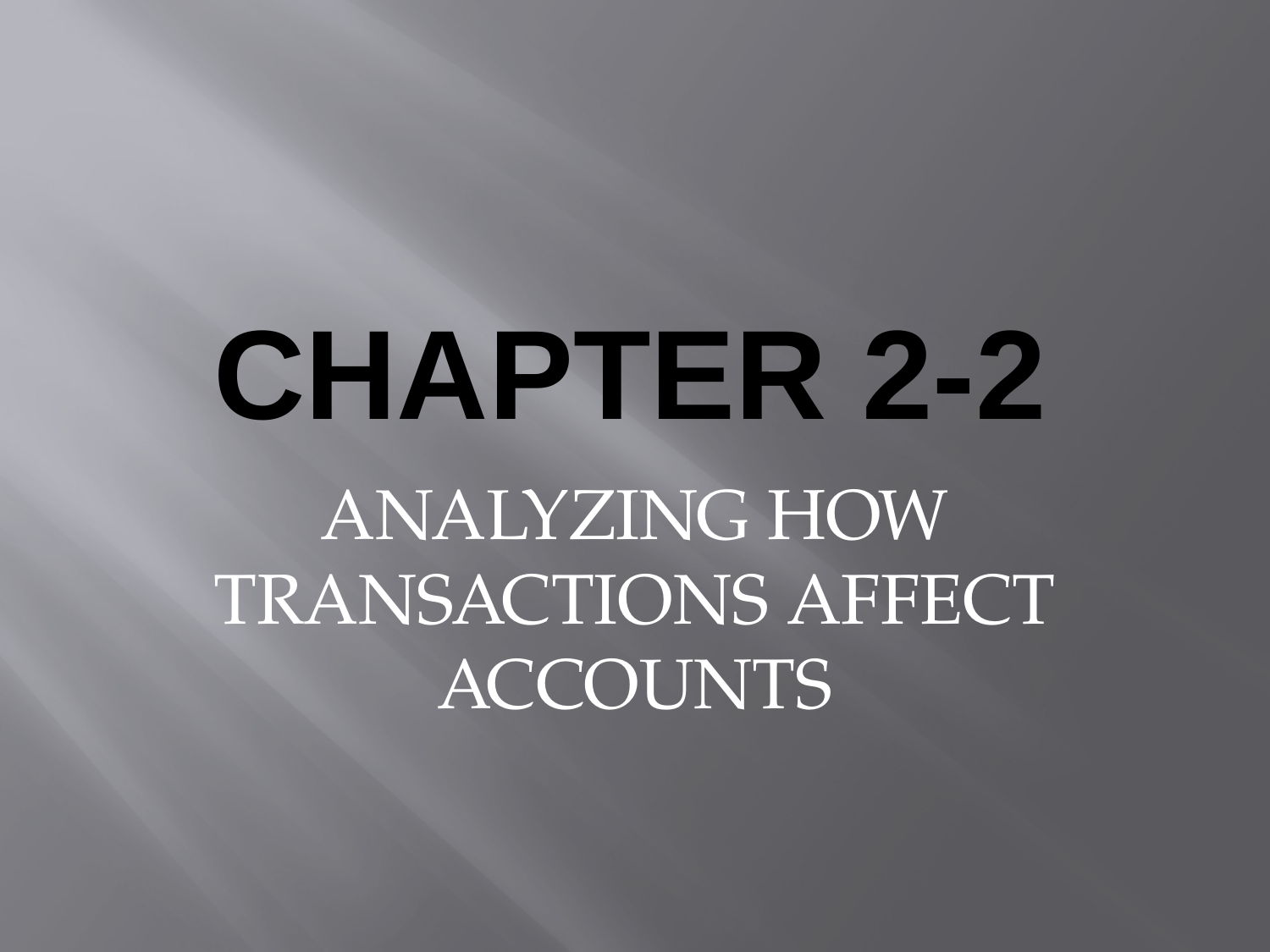

# CHAPTER 2-2
ANALYZING HOW TRANSACTIONS AFFECT ACCOUNTS